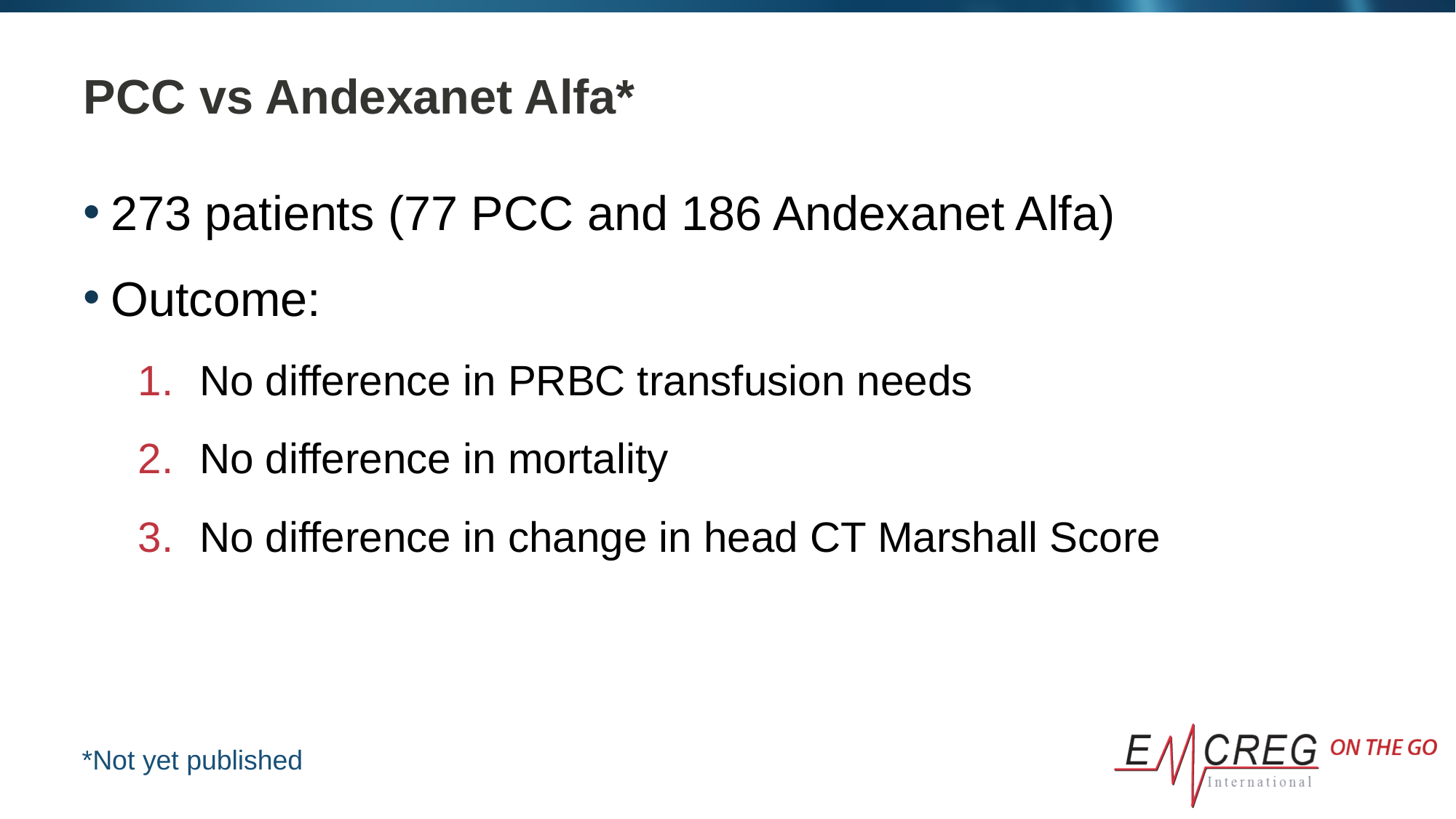

# PCC vs Andexanet Alfa*
273 patients (77 PCC and 186 Andexanet Alfa)
Outcome:
No difference in PRBC transfusion needs
No difference in mortality
No difference in change in head CT Marshall Score
*Not yet published